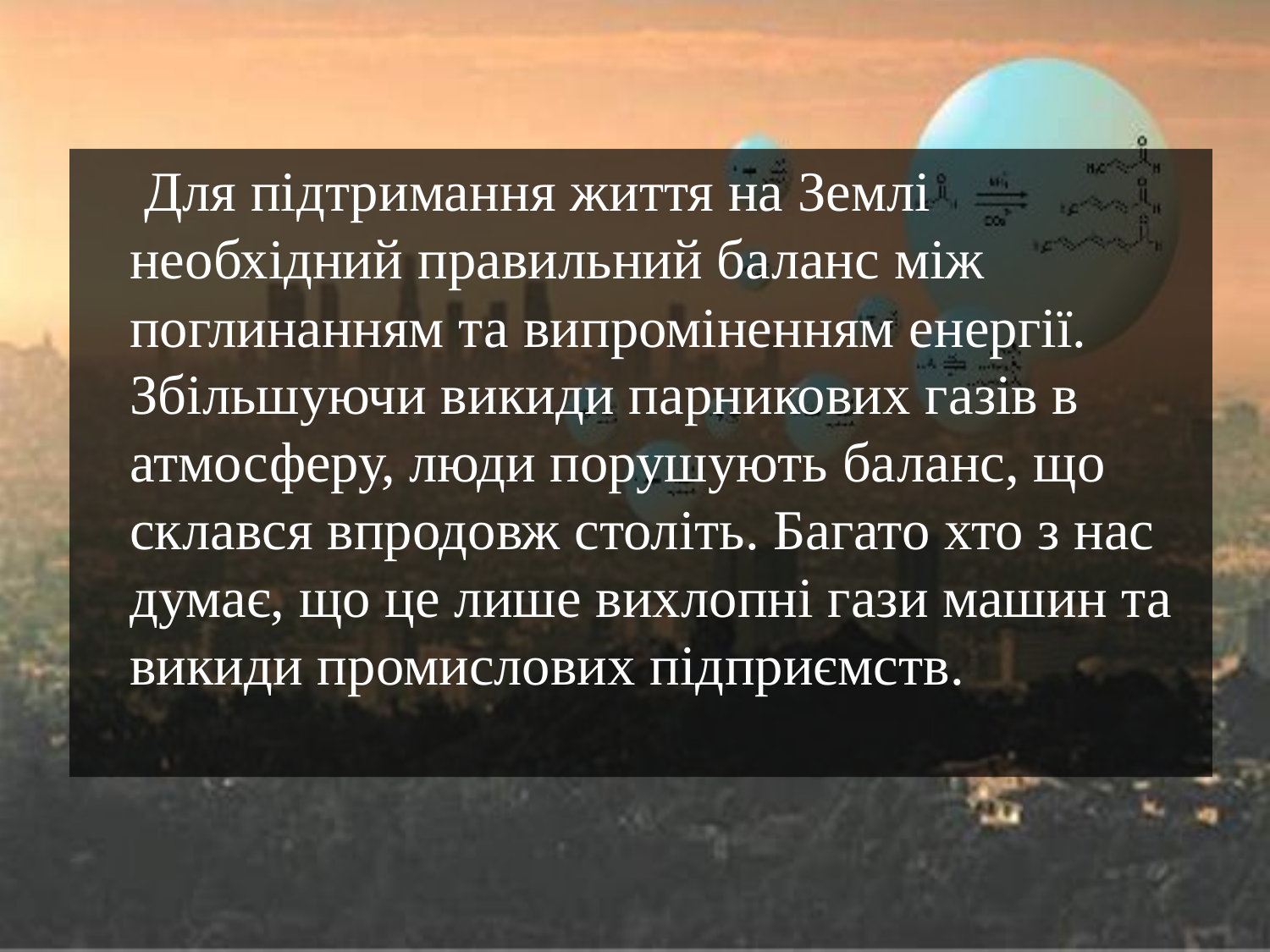

Для підтримання життя на Землі необхідний правильний баланс між поглинанням та випроміненням енергії. Збільшуючи викиди парникових газів в атмосферу, люди порушують баланс, що склався впродовж століть. Багато хто з нас думає, що це лише вихлопні гази машин та викиди промислових підприємств.